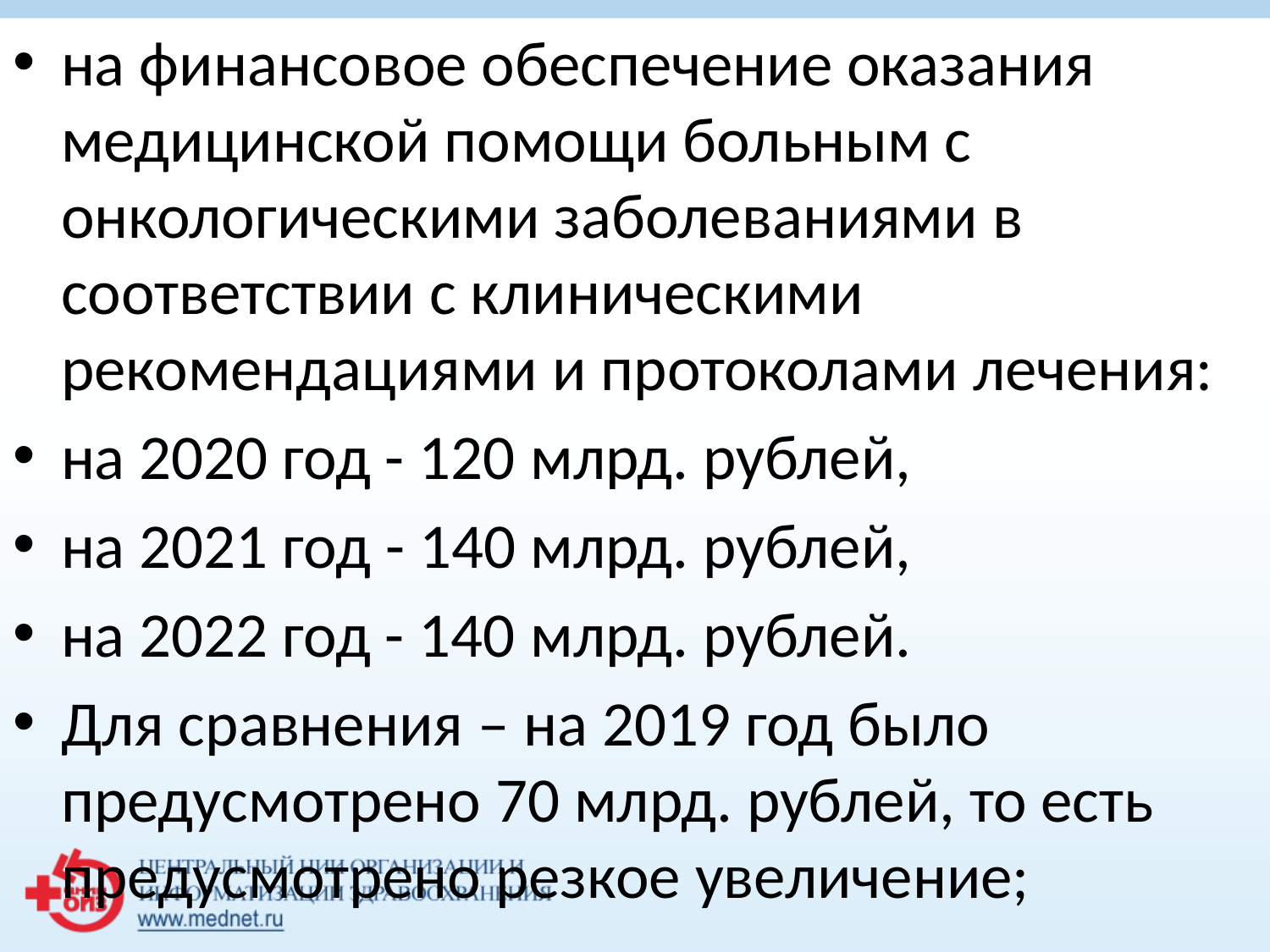

на финансовое обеспечение оказания медицинской помощи больным с онкологическими заболеваниями в соответствии с клиническими рекомендациями и протоколами лечения:
на 2020 год - 120 млрд. рублей,
на 2021 год - 140 млрд. рублей,
на 2022 год - 140 млрд. рублей.
Для сравнения – на 2019 год было предусмотрено 70 млрд. рублей, то есть предусмотрено резкое увеличение;